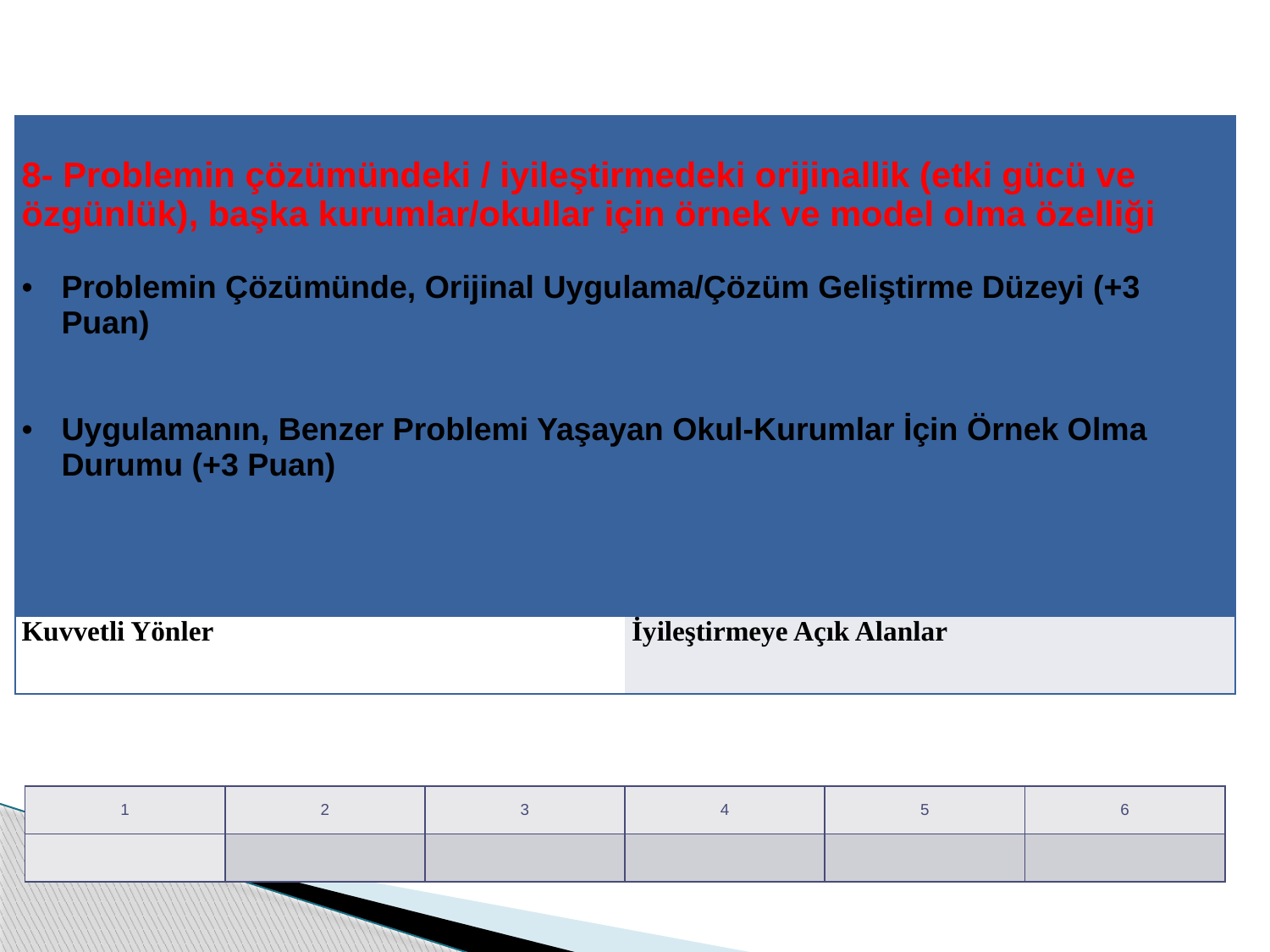

| 8- Problemin çözümündeki / iyileştirmedeki orijinallik (etki gücü ve özgünlük), başka kurumlar/okullar için örnek ve model olma özelliği Problemin Çözümünde, Orijinal Uygulama/Çözüm Geliştirme Düzeyi (+3 Puan) Uygulamanın, Benzer Problemi Yaşayan Okul-Kurumlar İçin Örnek Olma Durumu (+3 Puan) |  |
| --- | --- |
| Kuvvetli Yönler | İyileştirmeye Açık Alanlar |
| 1 | 2 | 3 | 4 | 5 | 6 |
| --- | --- | --- | --- | --- | --- |
|  |  |  |  |  |  |